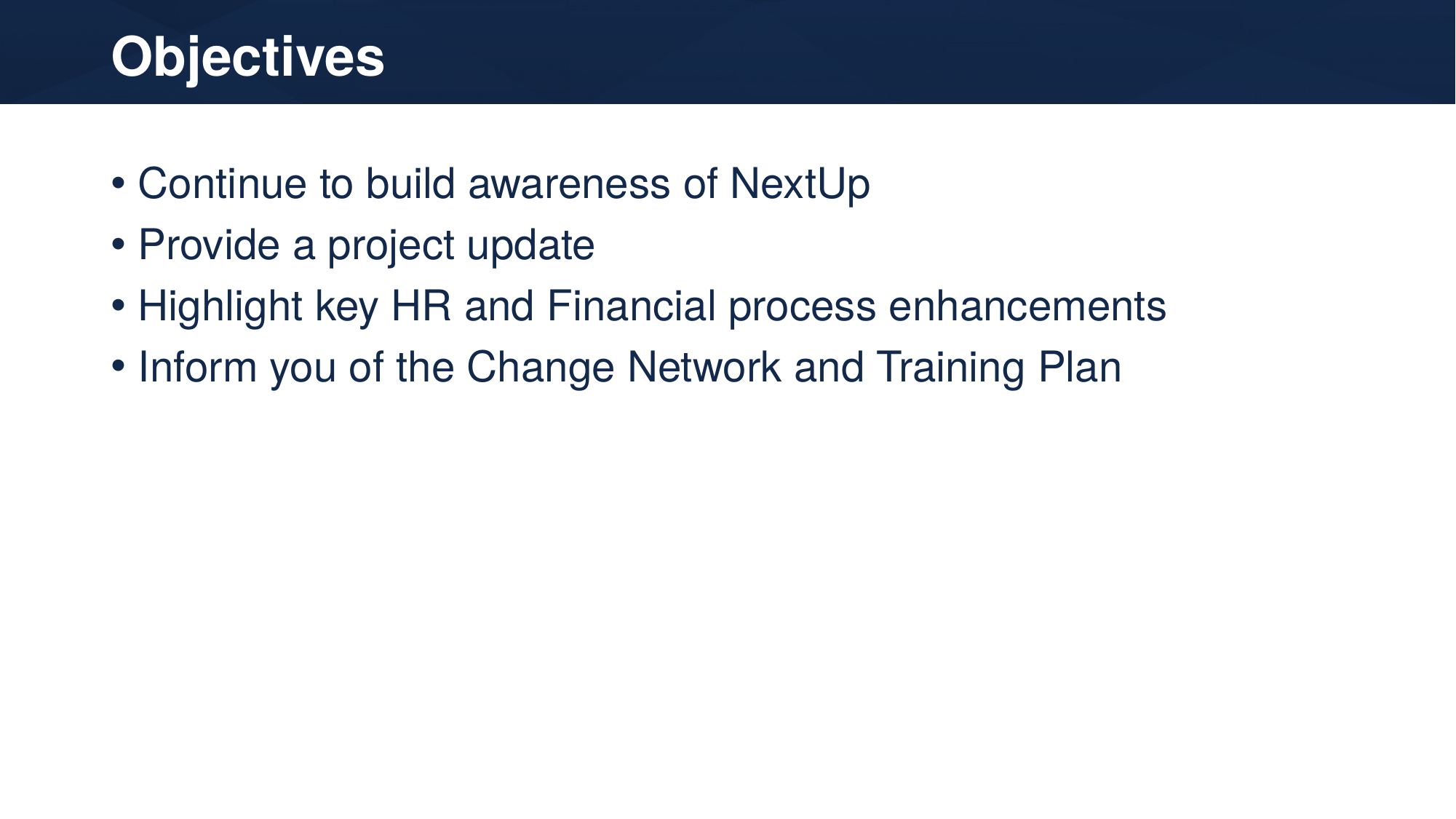

# Objectives
Continue to build awareness of NextUp
Provide a project update
Highlight key HR and Financial process enhancements
Inform you of the Change Network and Training Plan